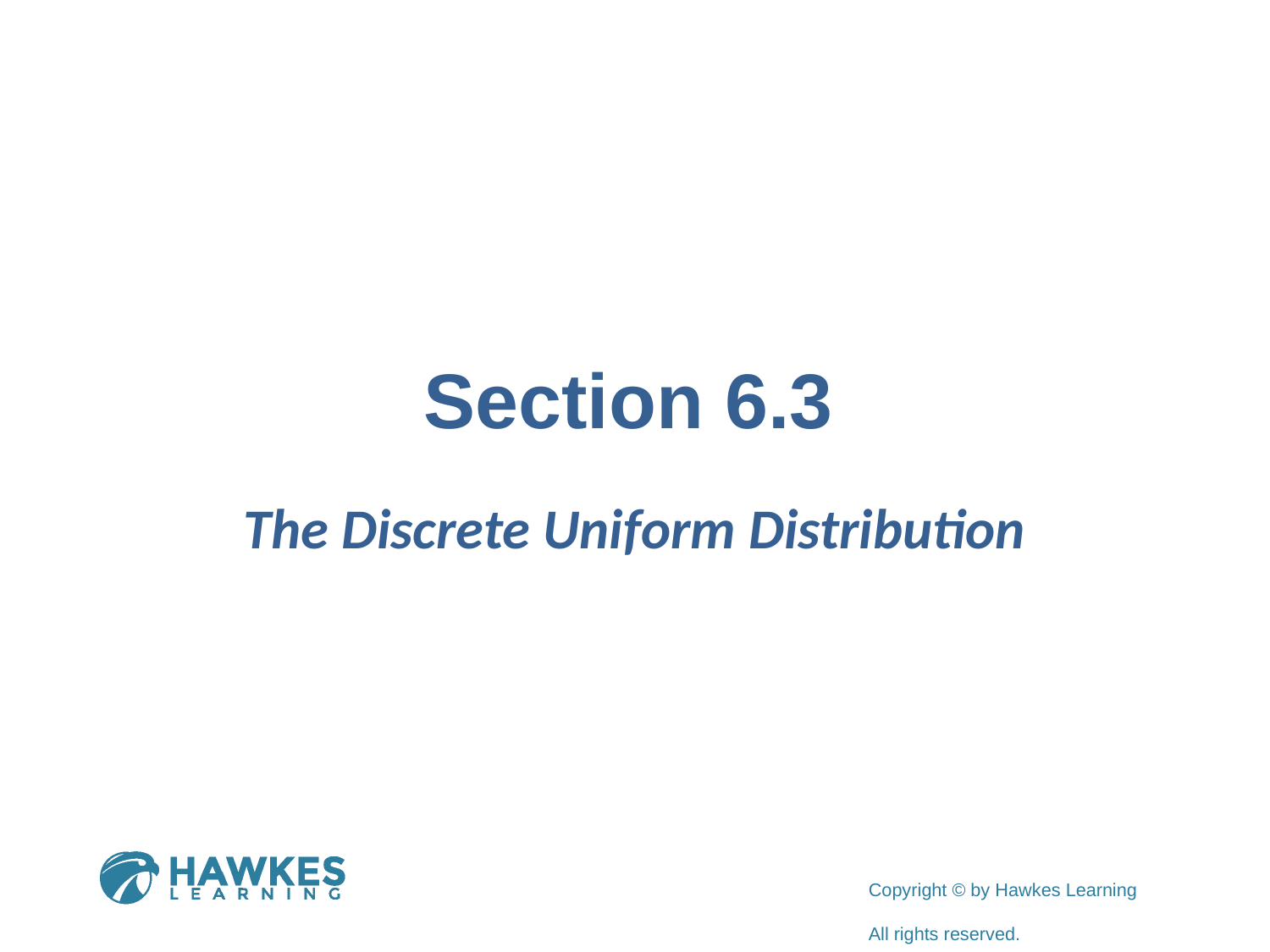

# Section 6.3
The Discrete Uniform Distribution